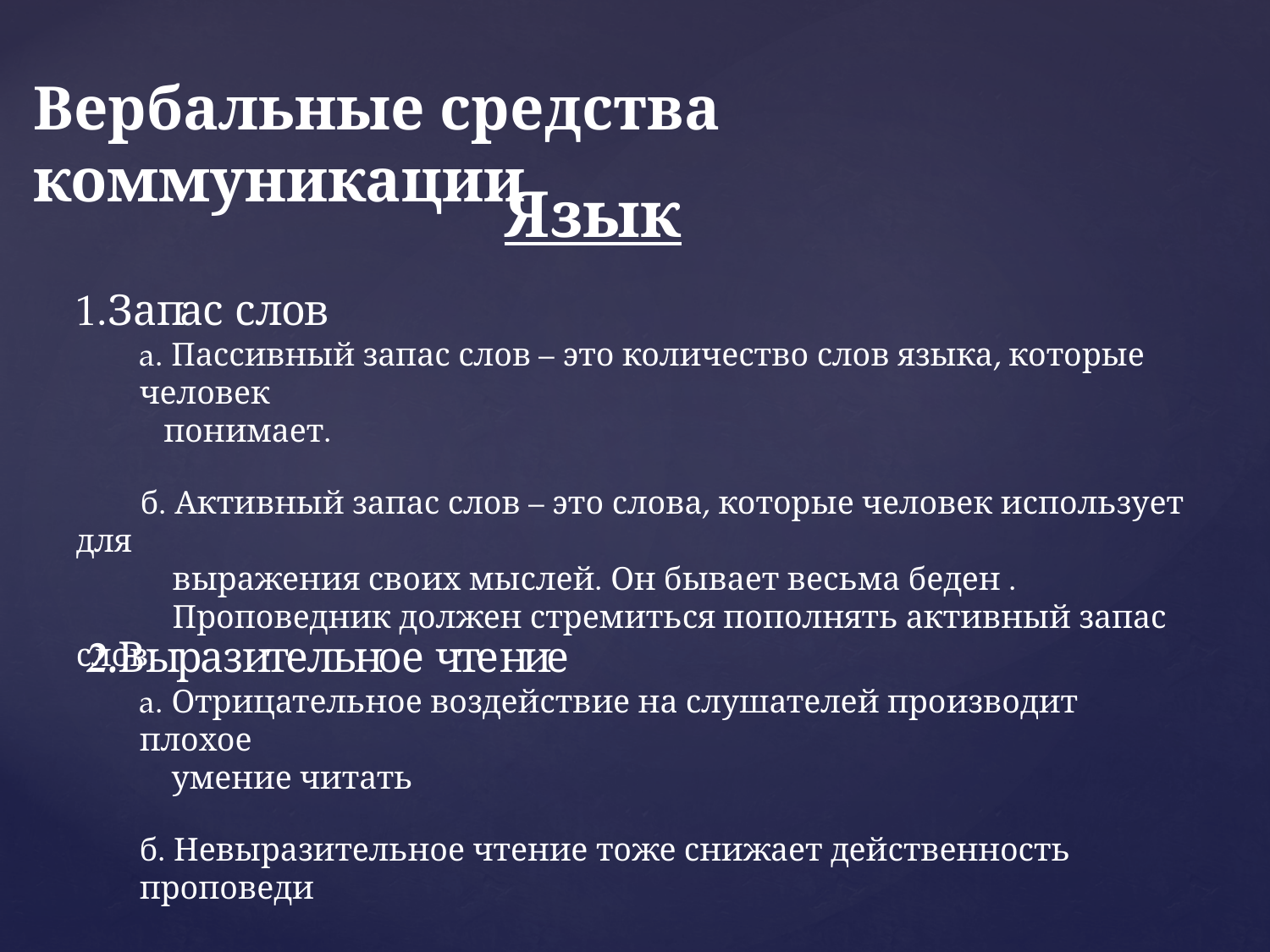

Вербальные средства коммуникации
Язык
1.Запас слов
a. Пассивный запас слов – это количество слов языка, которые человек
   понимает.

        б. Активный запас слов – это слова, которые человек использует для
            выражения своих мыслей. Он бывает весьма беден .
            Проповедник должен стремиться пополнять активный запас слов.
 2.Выразительное чтение
a. Отрицательное воздействие на слушателей производит плохое
    умение читать

б. Невыразительное чтение тоже снижает действенность проповеди